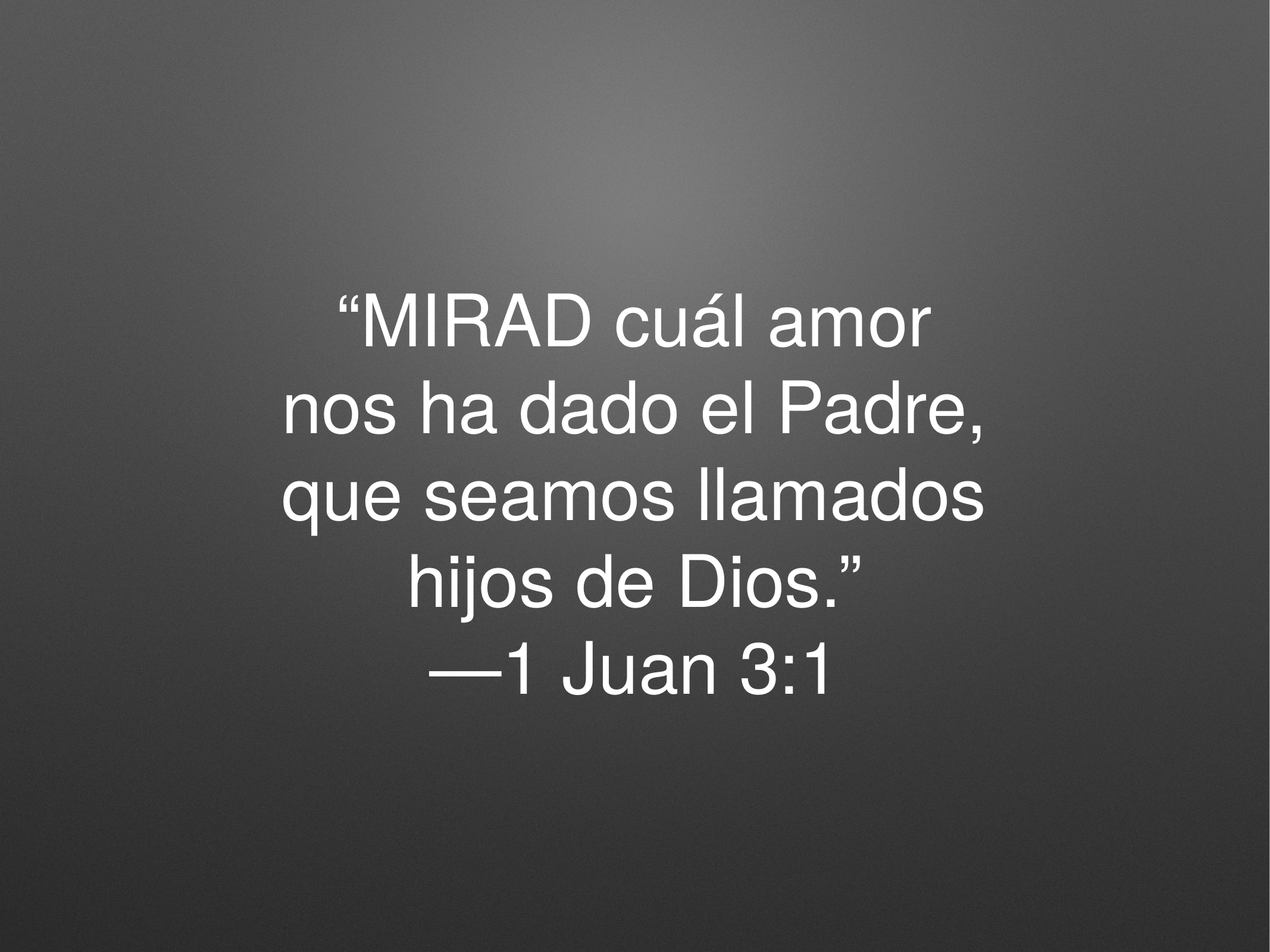

# “MIRAD cuál amor nos ha dado el Padre, que seamos llamados hijos de Dios.”
—1 Juan 3:1